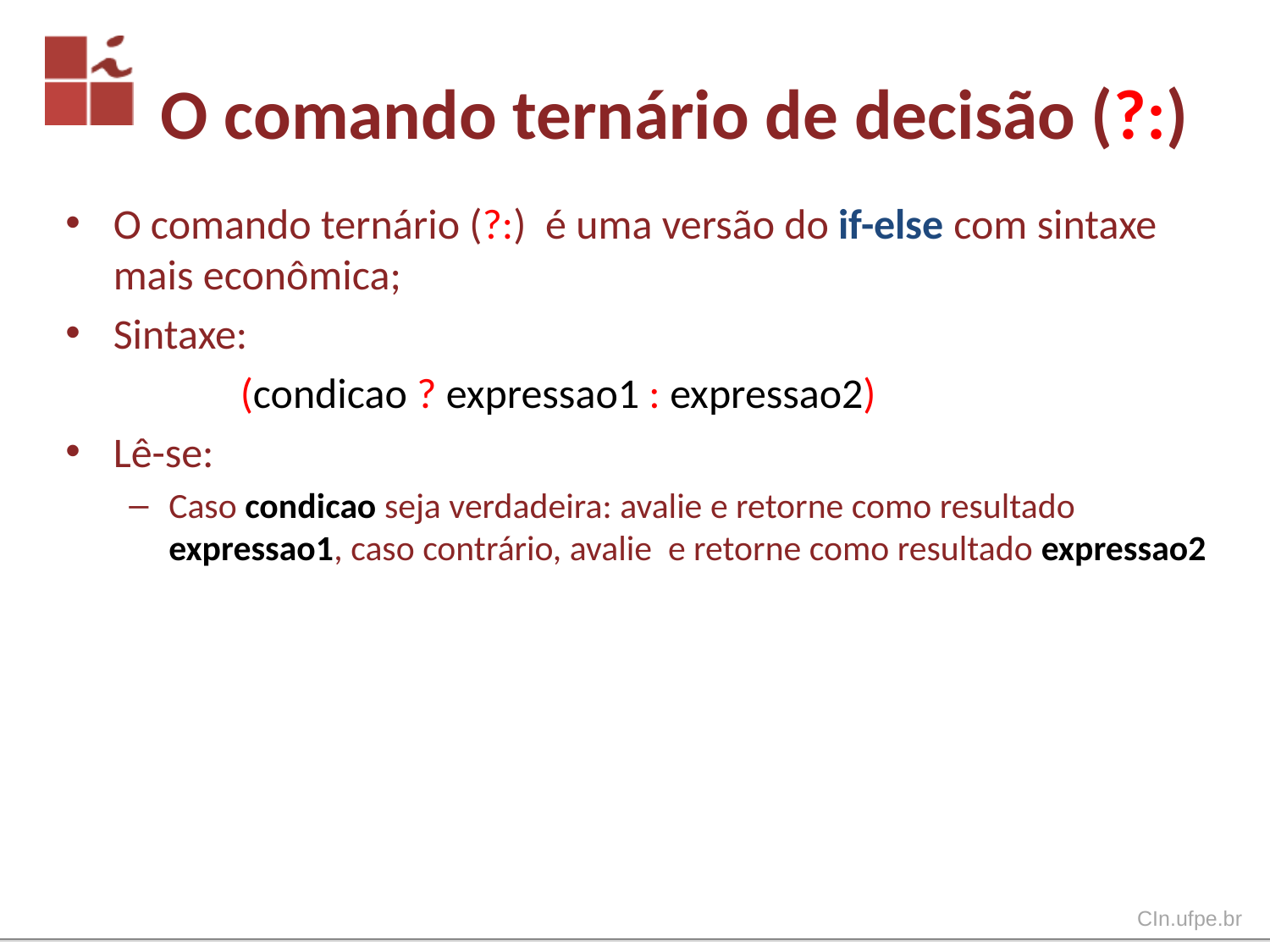

# O comando ternário de decisão (?:)
O comando ternário (?:)  é uma versão do if-else com sintaxe mais econômica;
Sintaxe:
		(condicao ? expressao1 : expressao2)
Lê-se:
Caso condicao seja verdadeira: avalie e retorne como resultado expressao1, caso contrário, avalie  e retorne como resultado expressao2